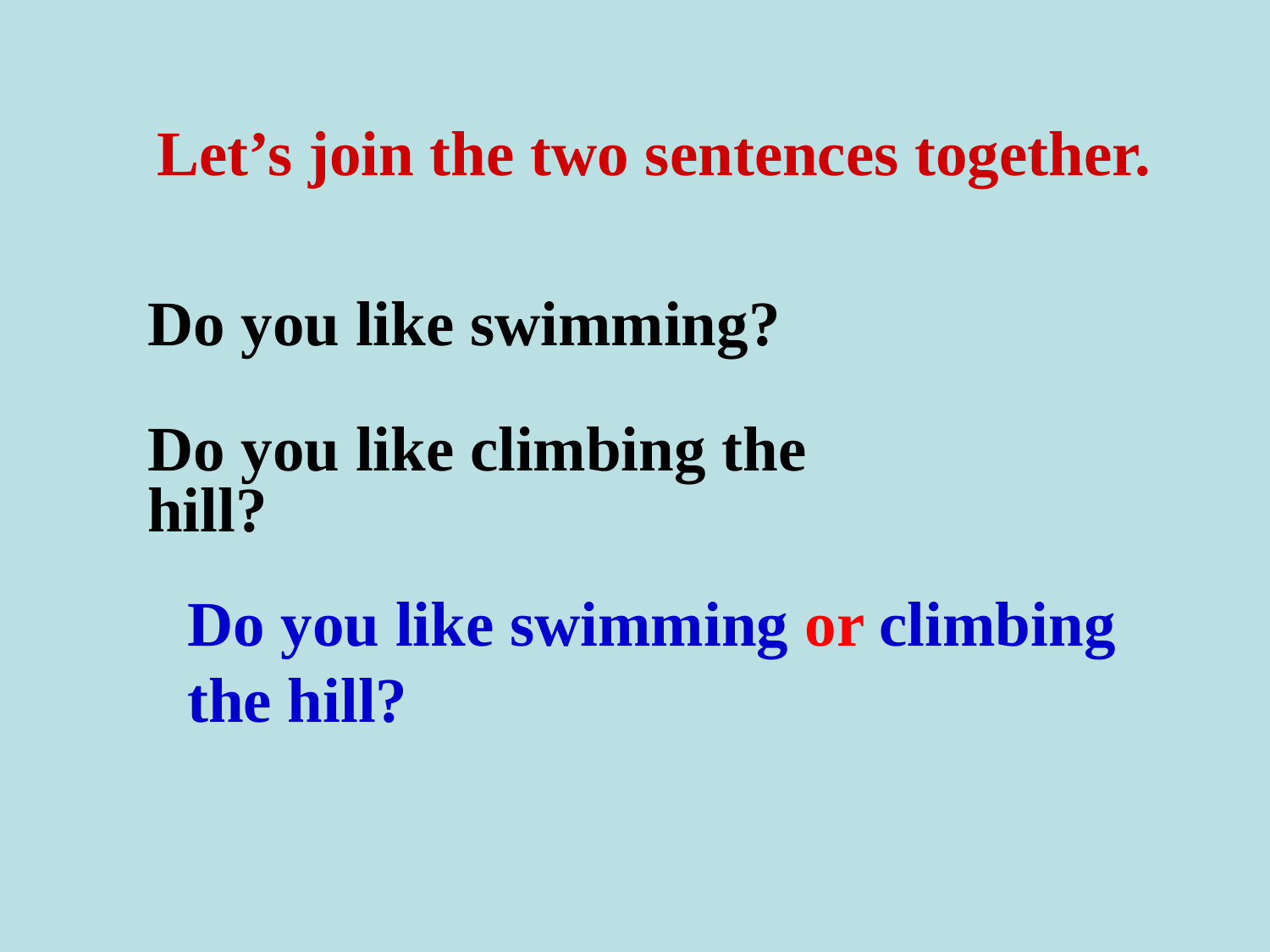

Let’s join the two sentences together.
Do you like swimming?
Do you like climbing the hill?
Do you like swimming or climbing the hill?